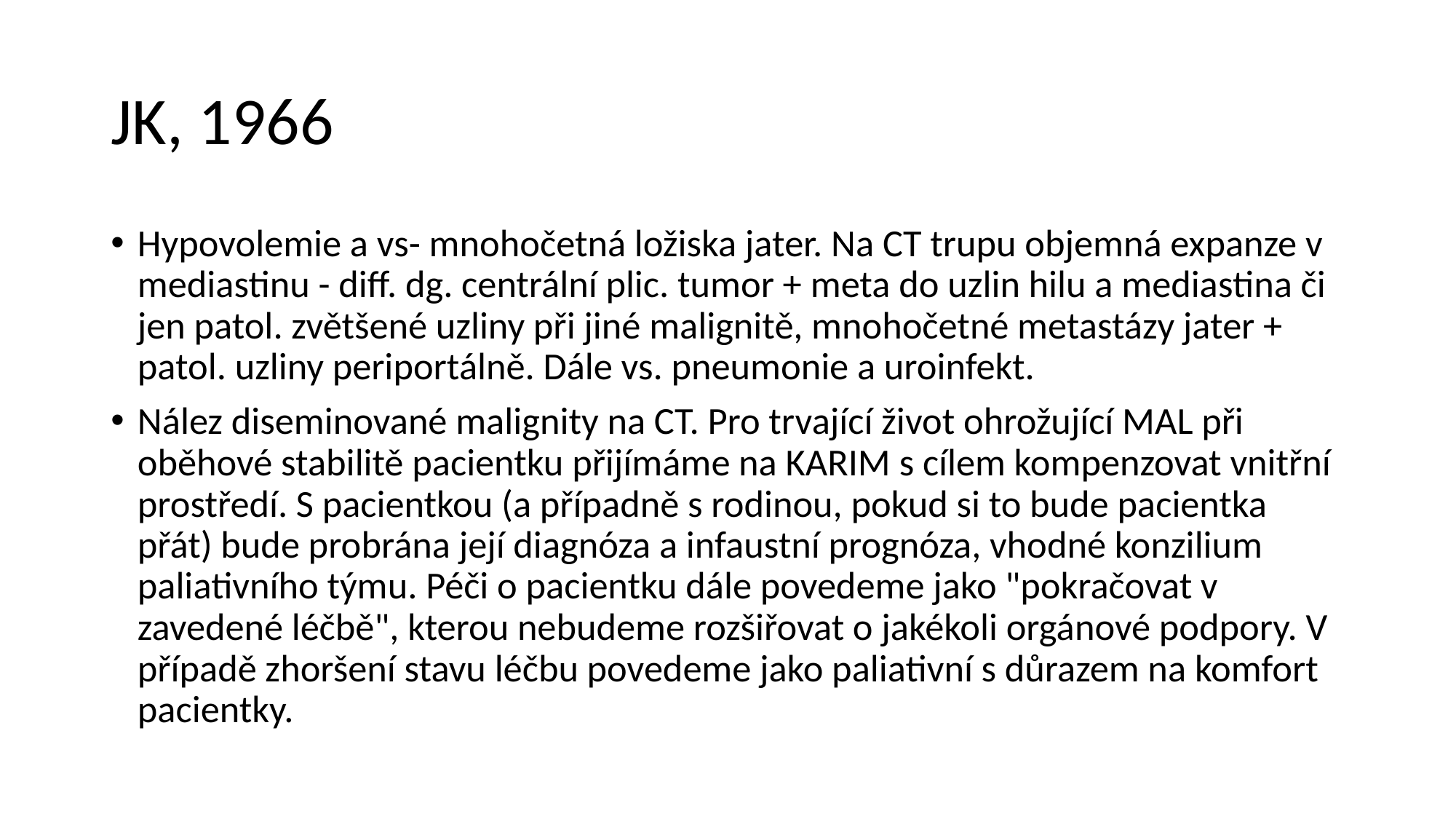

# JK, 1966
Hypovolemie a vs- mnohočetná ložiska jater. Na CT trupu objemná expanze v mediastinu - diff. dg. centrální plic. tumor + meta do uzlin hilu a mediastina či jen patol. zvětšené uzliny při jiné malignitě, mnohočetné metastázy jater + patol. uzliny periportálně. Dále vs. pneumonie a uroinfekt.
Nález diseminované malignity na CT. Pro trvající život ohrožující MAL při oběhové stabilitě pacientku přijímáme na KARIM s cílem kompenzovat vnitřní prostředí. S pacientkou (a případně s rodinou, pokud si to bude pacientka přát) bude probrána její diagnóza a infaustní prognóza, vhodné konzilium paliativního týmu. Péči o pacientku dále povedeme jako "pokračovat v zavedené léčbě", kterou nebudeme rozšiřovat o jakékoli orgánové podpory. V případě zhoršení stavu léčbu povedeme jako paliativní s důrazem na komfort pacientky.